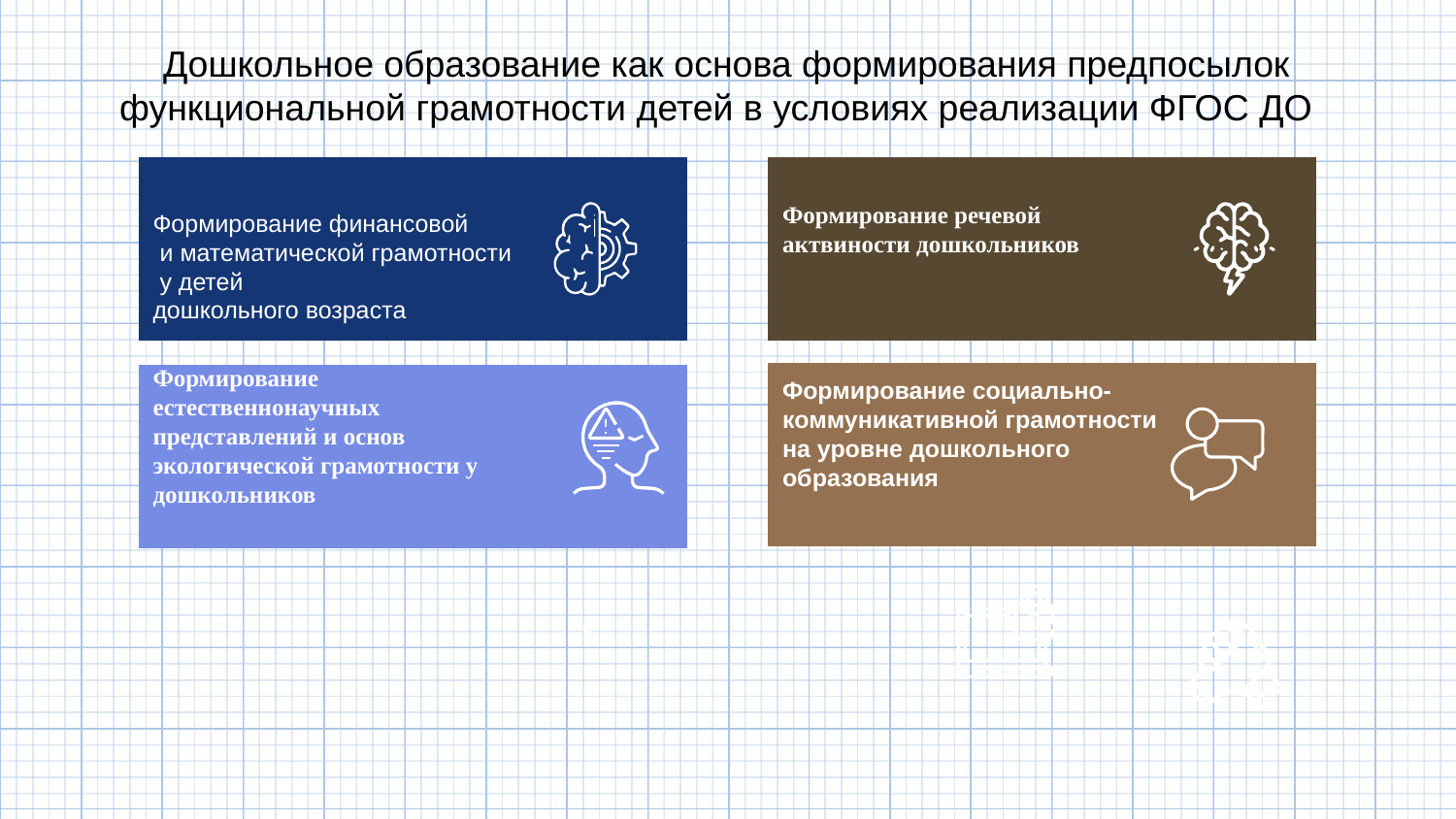

Дошкольное образование как основа формирования предпосылок функциональной грамотности детей в условиях реализации ФГОС ДО

Формирование финансовой
 и математической грамотности
 у детей
дошкольного возраста

Формирование речевой актвиности дошкольников

Формирование социально-коммуникативной грамотности на уровне дошкольного образования

Формирование естественнонаучных представлений и основ экологической грамотности у дошкольников